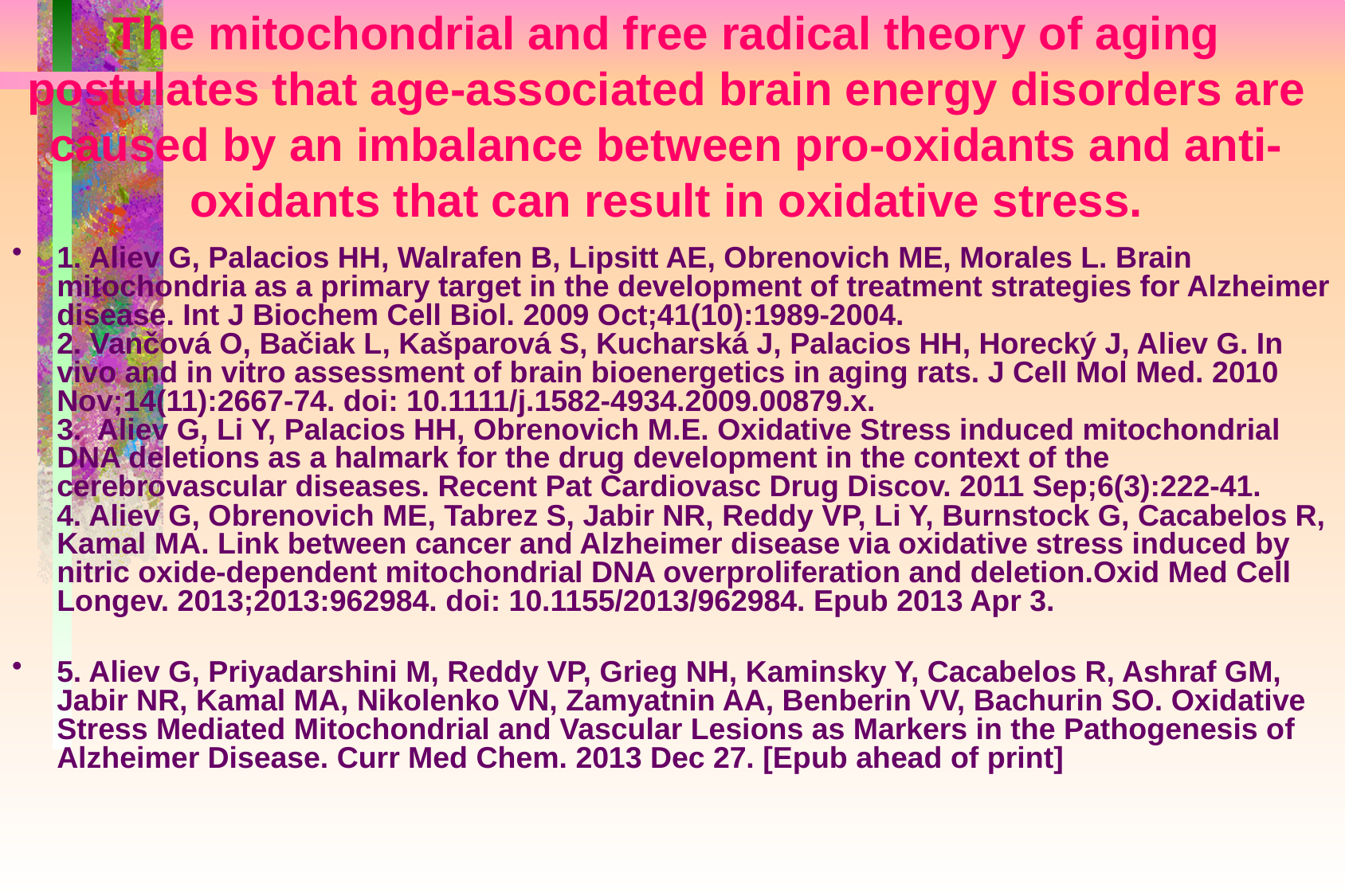

# The mitochondrial and free radical theory of aging postulates that age-associated brain energy disorders are caused by an imbalance between pro-oxidants and anti-oxidants that can result in oxidative stress.
1. Aliev G, Palacios HH, Walrafen B, Lipsitt AE, Obrenovich ME, Morales L. Brain mitochondria as a primary target in the development of treatment strategies for Alzheimer disease. Int J Biochem Cell Biol. 2009 Oct;41(10):1989-2004.
2. Vančová O, Bačiak L, Kašparová S, Kucharská J, Palacios HH, Horecký J, Aliev G. In vivo and in vitro assessment of brain bioenergetics in aging rats. J Cell Mol Med. 2010 Nov;14(11):2667-74. doi: 10.1111/j.1582-4934.2009.00879.x.
3.  Aliev G, Li Y, Palacios HH, Obrenovich M.E. Oxidative Stress induced mitochondrial DNA deletions as a halmark for the drug development in the context of the cerebrovascular diseases. Recent Pat Cardiovasc Drug Discov. 2011 Sep;6(3):222-41.
4. Aliev G, Obrenovich ME, Tabrez S, Jabir NR, Reddy VP, Li Y, Burnstock G, Cacabelos R, Kamal MA. Link between cancer and Alzheimer disease via oxidative stress induced by nitric oxide-dependent mitochondrial DNA overproliferation and deletion.Oxid Med Cell Longev. 2013;2013:962984. doi: 10.1155/2013/962984. Epub 2013 Apr 3.
5. Aliev G, Priyadarshini M, Reddy VP, Grieg NH, Kaminsky Y, Cacabelos R, Ashraf GM, Jabir NR, Kamal MA, Nikolenko VN, Zamyatnin AA, Benberin VV, Bachurin SO. Oxidative Stress Mediated Mitochondrial and Vascular Lesions as Markers in the Pathogenesis of Alzheimer Disease. Curr Med Chem. 2013 Dec 27. [Epub ahead of print]